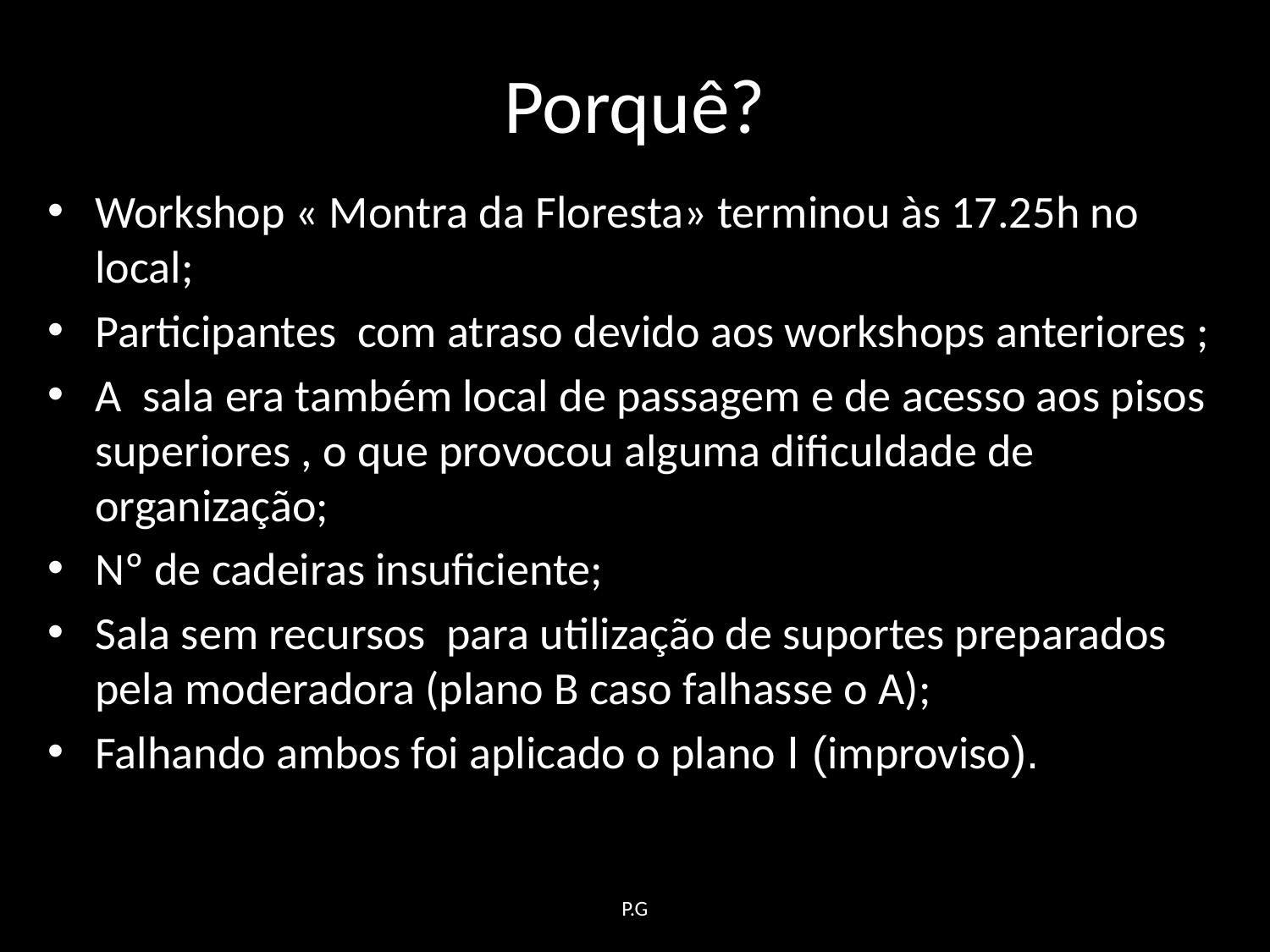

# Porquê?
Workshop « Montra da Floresta» terminou às 17.25h no local;
Participantes  com atraso devido aos workshops anteriores ;
A  sala era também local de passagem e de acesso aos pisos superiores , o que provocou alguma dificuldade de organização;
Nº de cadeiras insuficiente;
Sala sem recursos  para utilização de suportes preparados pela moderadora (plano B caso falhasse o A);
Falhando ambos foi aplicado o plano I (improviso).

P.G